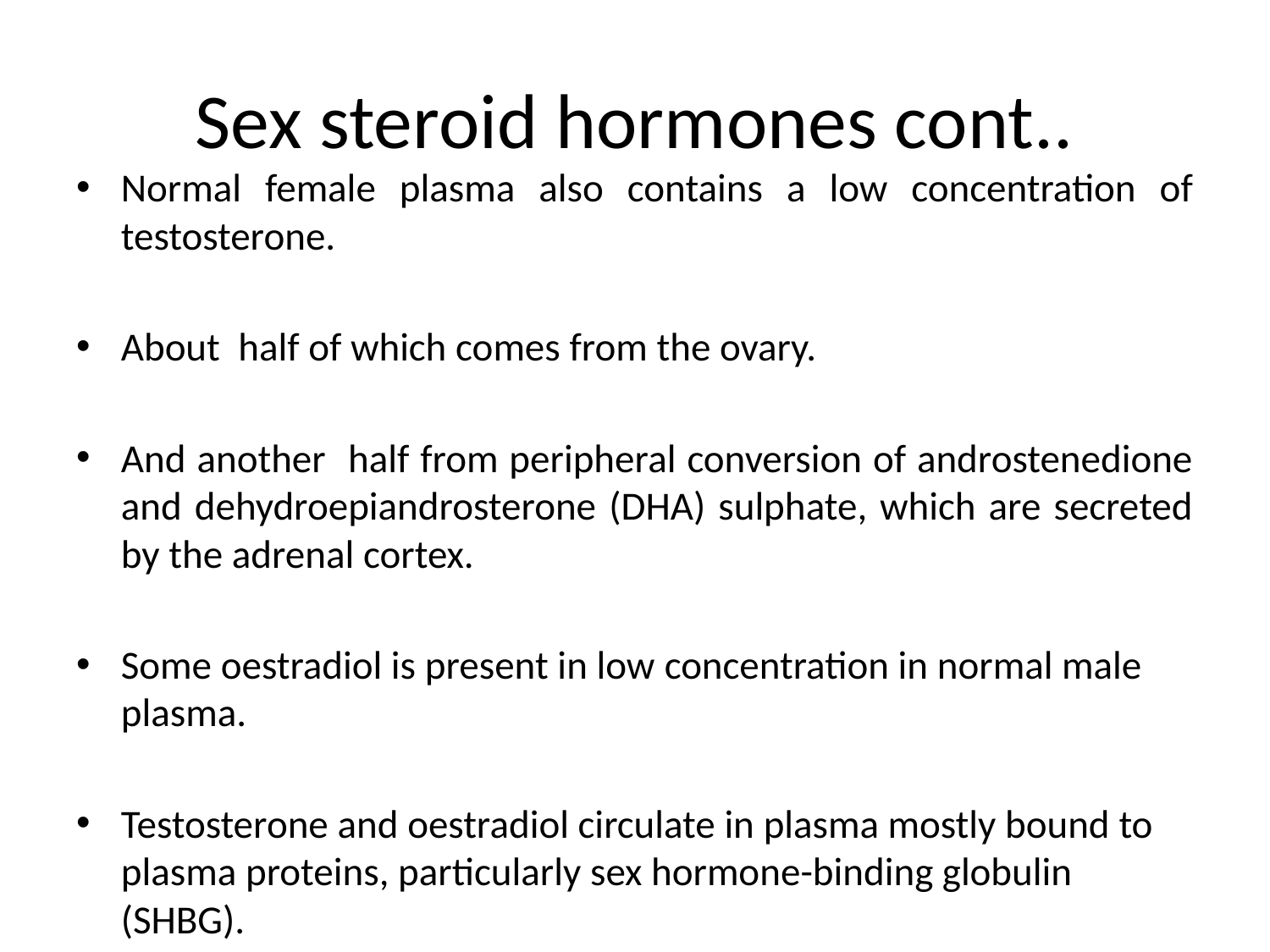

# Sex steroid hormones cont..
Normal female plasma also contains a low concentration of testosterone.

About  half of which comes from the ovary.

And another  half from peripheral conversion of androstenedione and dehydroepiandrosterone (DHA) sulphate, which are secreted by the adrenal cortex.

Some oestradiol is present in low concentration in normal male plasma.

Testosterone and oestradiol circulate in plasma mostly bound to plasma proteins, particularly sex hormone-binding globulin (SHBG).